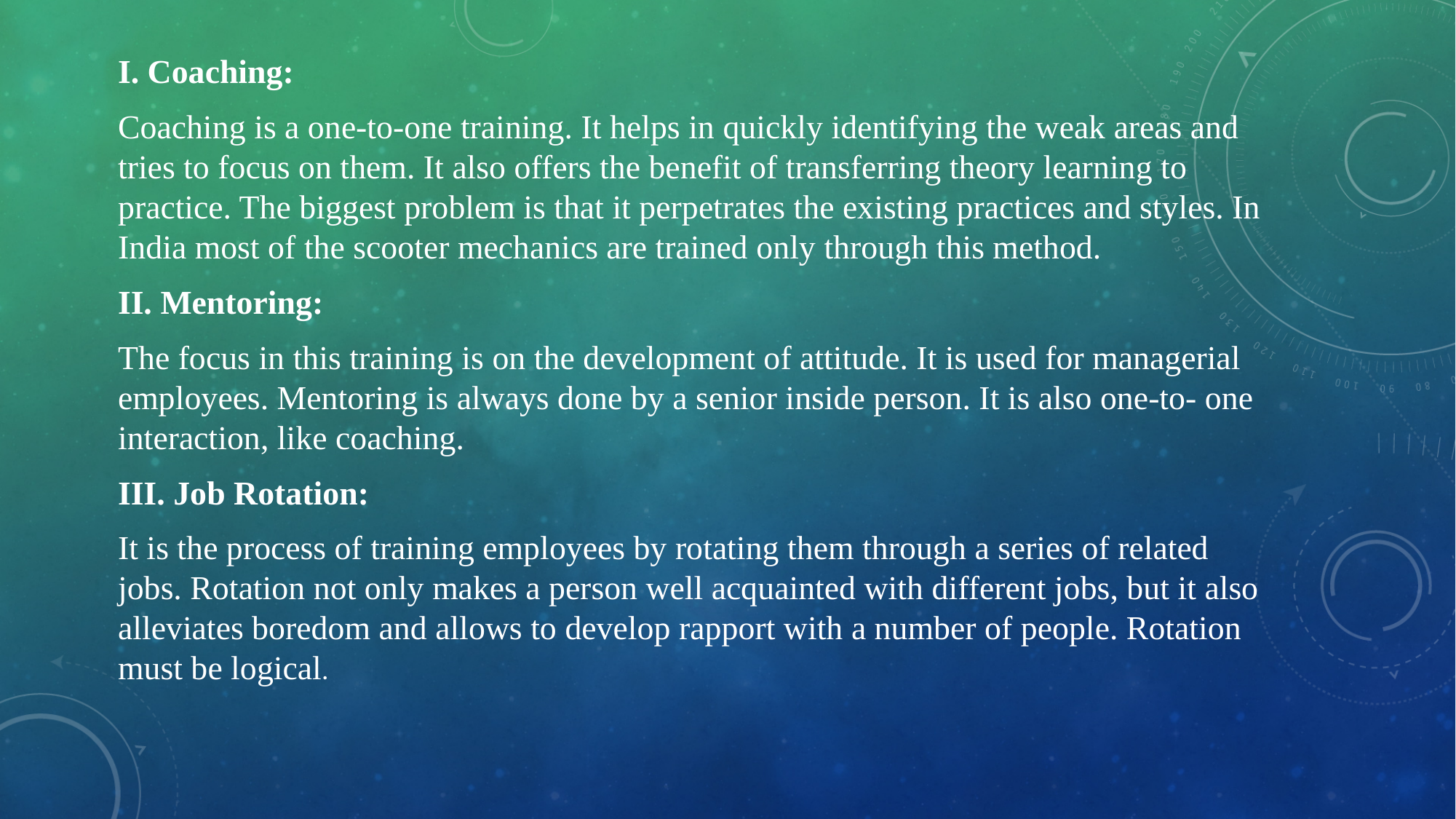

I. Coaching:
Coaching is a one-to-one training. It helps in quickly identifying the weak areas and tries to focus on them. It also offers the benefit of transferring theory learning to practice. The biggest problem is that it perpetrates the existing practices and styles. In India most of the scooter mechanics are trained only through this method.
II. Mentoring:
The focus in this training is on the development of attitude. It is used for managerial employees. Mentoring is always done by a senior inside person. It is also one-to- one interaction, like coaching.
III. Job Rotation:
It is the process of training employees by rotating them through a series of related jobs. Rotation not only makes a person well acquainted with different jobs, but it also alleviates boredom and allows to develop rapport with a number of people. Rotation must be logical.